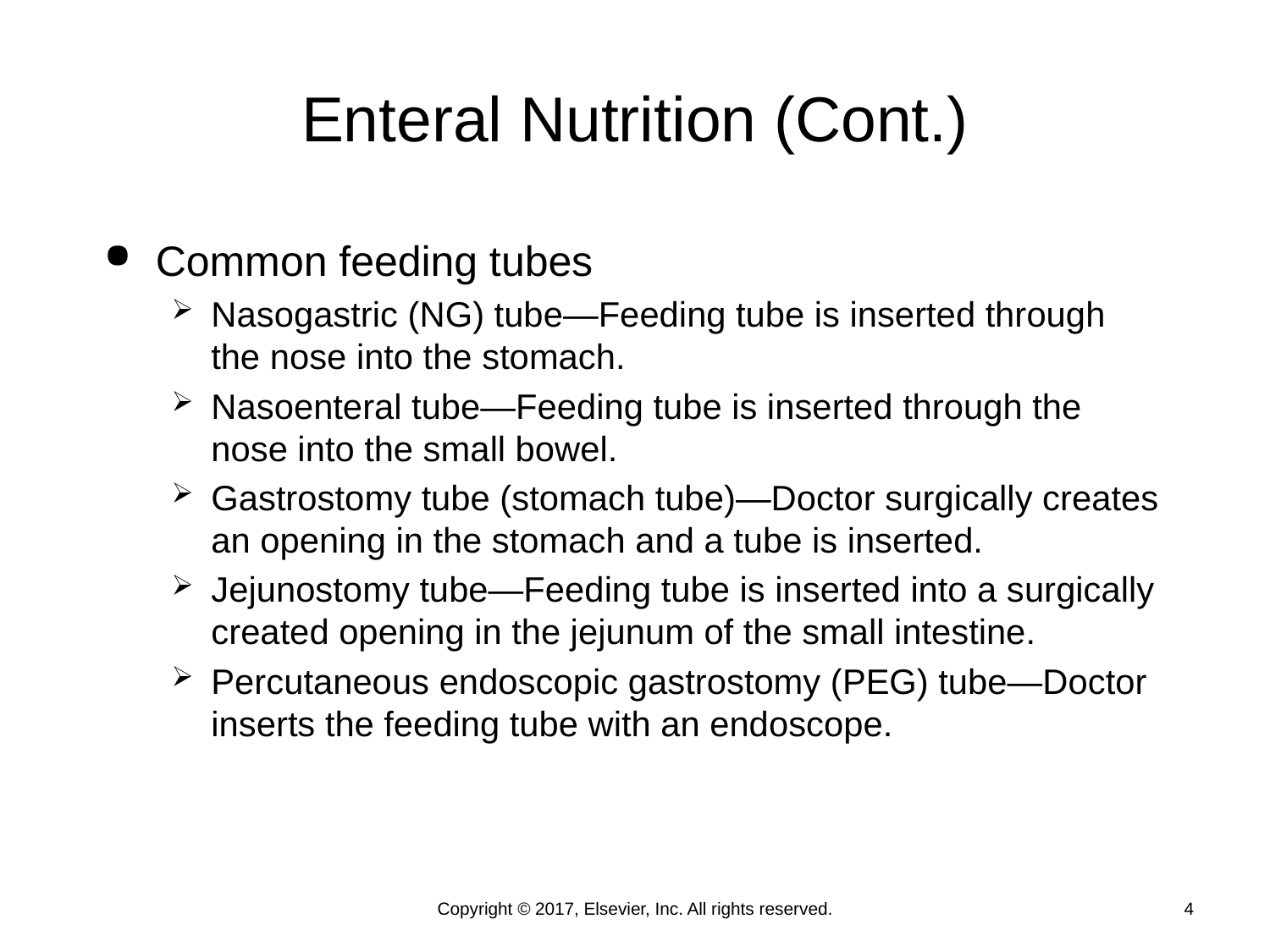

# Enteral Nutrition (Cont.)
Common feeding tubes
Nasogastric (NG) tube—Feeding tube is inserted through the nose into the stomach.
Nasoenteral tube—Feeding tube is inserted through the nose into the small bowel.
Gastrostomy tube (stomach tube)—Doctor surgically creates an opening in the stomach and a tube is inserted.
Jejunostomy tube—Feeding tube is inserted into a surgically created opening in the jejunum of the small intestine.
Percutaneous endoscopic gastrostomy (PEG) tube—Doctor inserts the feeding tube with an endoscope.
Copyright © 2017, Elsevier, Inc. All rights reserved.
4